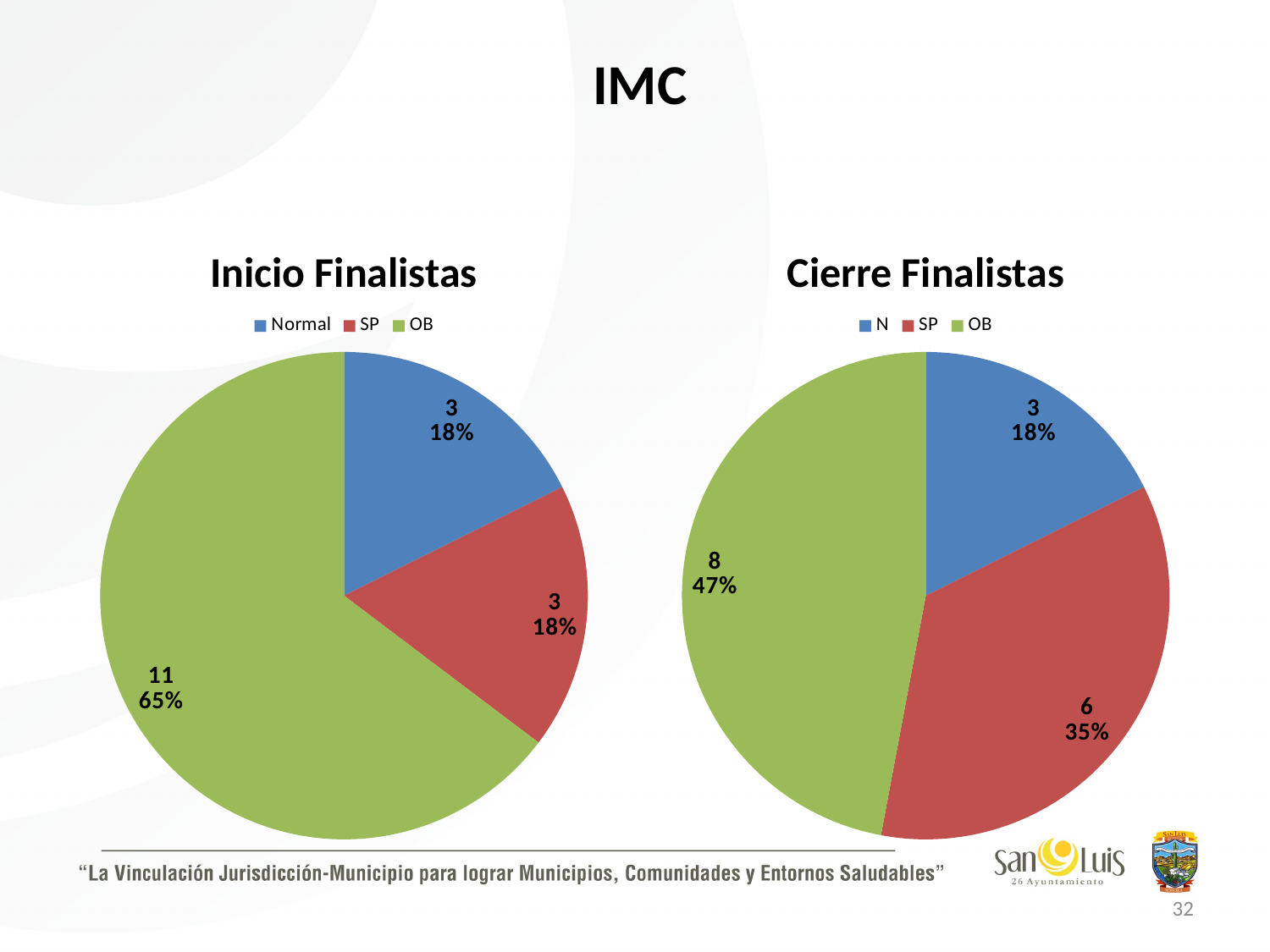

# IMC
Inicio Finalistas
Cierre Finalistas

### Chart

| Category |  |
|---|---|
| Normal | 3.0 |
| SP | 3.0 |
| OB | 11.0 |

### Chart

| Category |  |
|---|---|
| N | 3.0 |
| SP | 6.0 |
| OB | 8.0 |
32